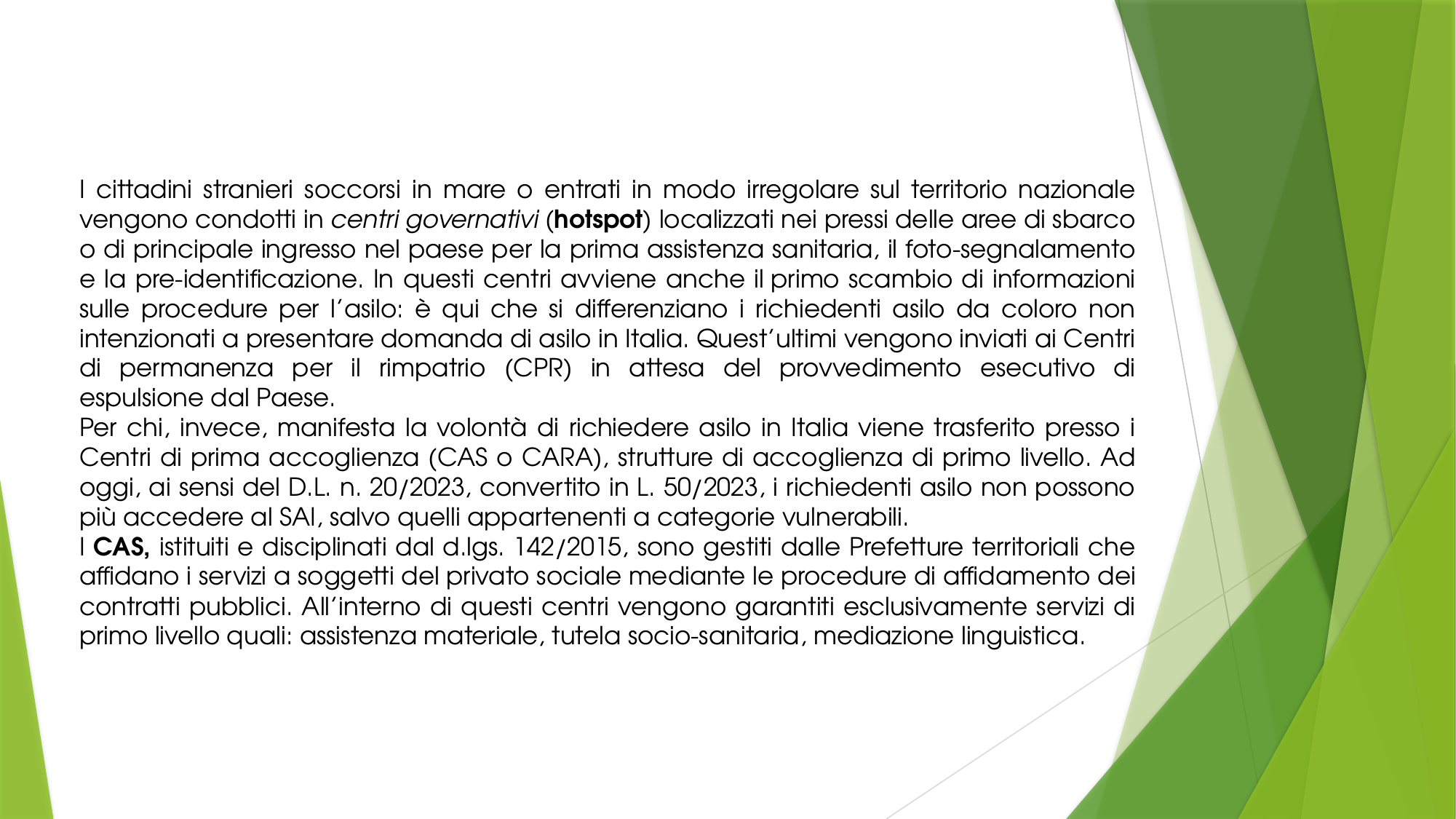

I cittadini stranieri soccorsi in mare o entrati in modo irregolare sul territorio nazionale vengono condotti in centri governativi (hotspot) localizzati nei pressi delle aree di sbarco o di principale ingresso nel paese per la prima assistenza sanitaria, il foto-segnalamento e la pre-identificazione. In questi centri avviene anche il primo scambio di informazioni sulle procedure per l’asilo: è qui che si differenziano i richiedenti asilo da coloro non intenzionati a presentare domanda di asilo in Italia. Quest’ultimi vengono inviati ai Centri di permanenza per il rimpatrio (CPR) in attesa del provvedimento esecutivo di espulsione dal Paese.
Per chi, invece, manifesta la volontà di richiedere asilo in Italia viene trasferito presso i Centri di prima accoglienza (CAS o CARA), strutture di accoglienza di primo livello. Ad oggi, ai sensi del D.L. n. 20/2023, convertito in L. 50/2023, i richiedenti asilo non possono più accedere al SAI, salvo quelli appartenenti a categorie vulnerabili.
I CAS, istituiti e disciplinati dal d.lgs. 142/2015, sono gestiti dalle Prefetture territoriali che affidano i servizi a soggetti del privato sociale mediante le procedure di affidamento dei contratti pubblici. All’interno di questi centri vengono garantiti esclusivamente servizi di primo livello quali: assistenza materiale, tutela socio-sanitaria, mediazione linguistica.